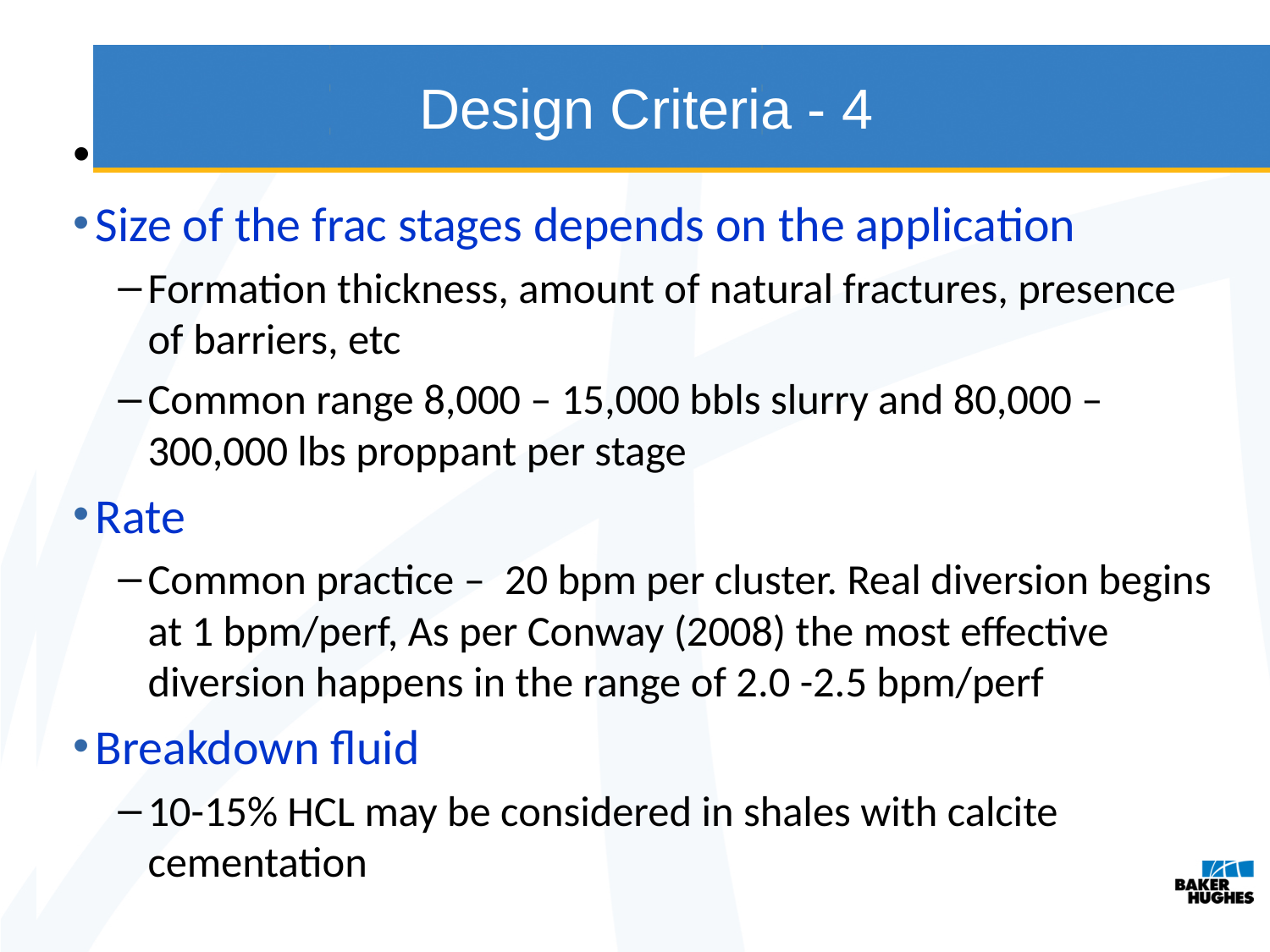

Design Criteria - 4

Size of the frac stages depends on the application
Formation thickness, amount of natural fractures, presence of barriers, etc
Common range 8,000 – 15,000 bbls slurry and 80,000 – 300,000 lbs proppant per stage
Rate
Common practice –  20 bpm per cluster. Real diversion begins at 1 bpm/perf, As per Conway (2008) the most effective diversion happens in the range of 2.0 -2.5 bpm/perf
Breakdown fluid
10-15% HCL may be considered in shales with calcite cementation